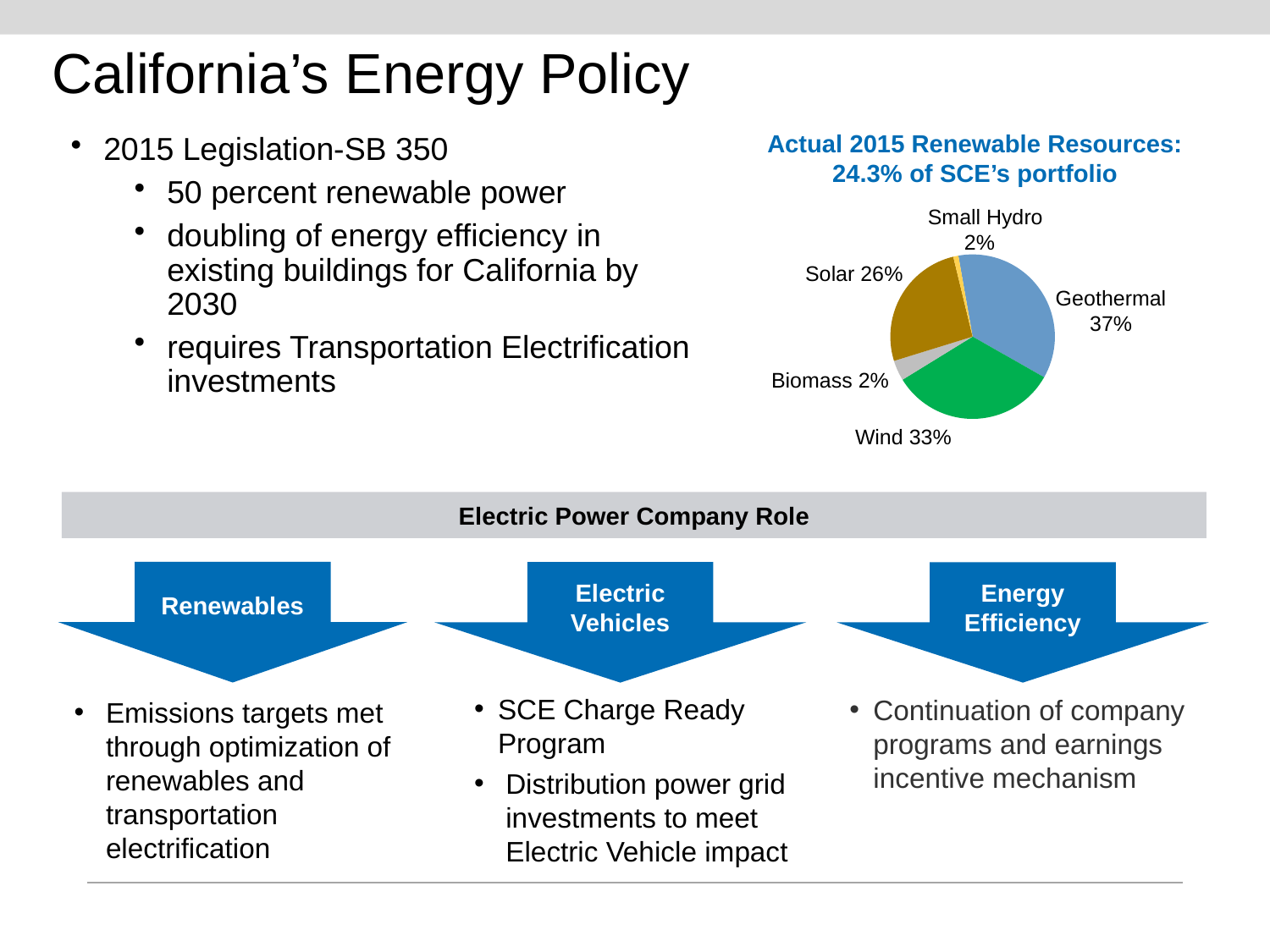

# California’s Energy Policy
Actual 2015 Renewable Resources:
24.3% of SCE’s portfolio
2015 Legislation-SB 350
50 percent renewable power
doubling of energy efficiency in existing buildings for California by 2030
requires Transportation Electrification investments

  Small Hydro 2%

### Chart

| Category | East |
|---|---|
| Geothermal | 0.36 |
| Wind | 0.33 |
| Biomass | 0.04 |
| Solar | 0.26 |
| Small Hydro | 0.01 |
Solar 26%
Geothermal 37%
Biomass 2%
Wind 33%
Electric Power Company Role
Renewables
Electric Vehicles
Energy Efficiency
SCE Charge Ready Program
Distribution power grid investments to meet Electric Vehicle impact
Continuation of company  programs and earnings incentive mechanism
Emissions targets met through optimization of renewables and transportation electrification